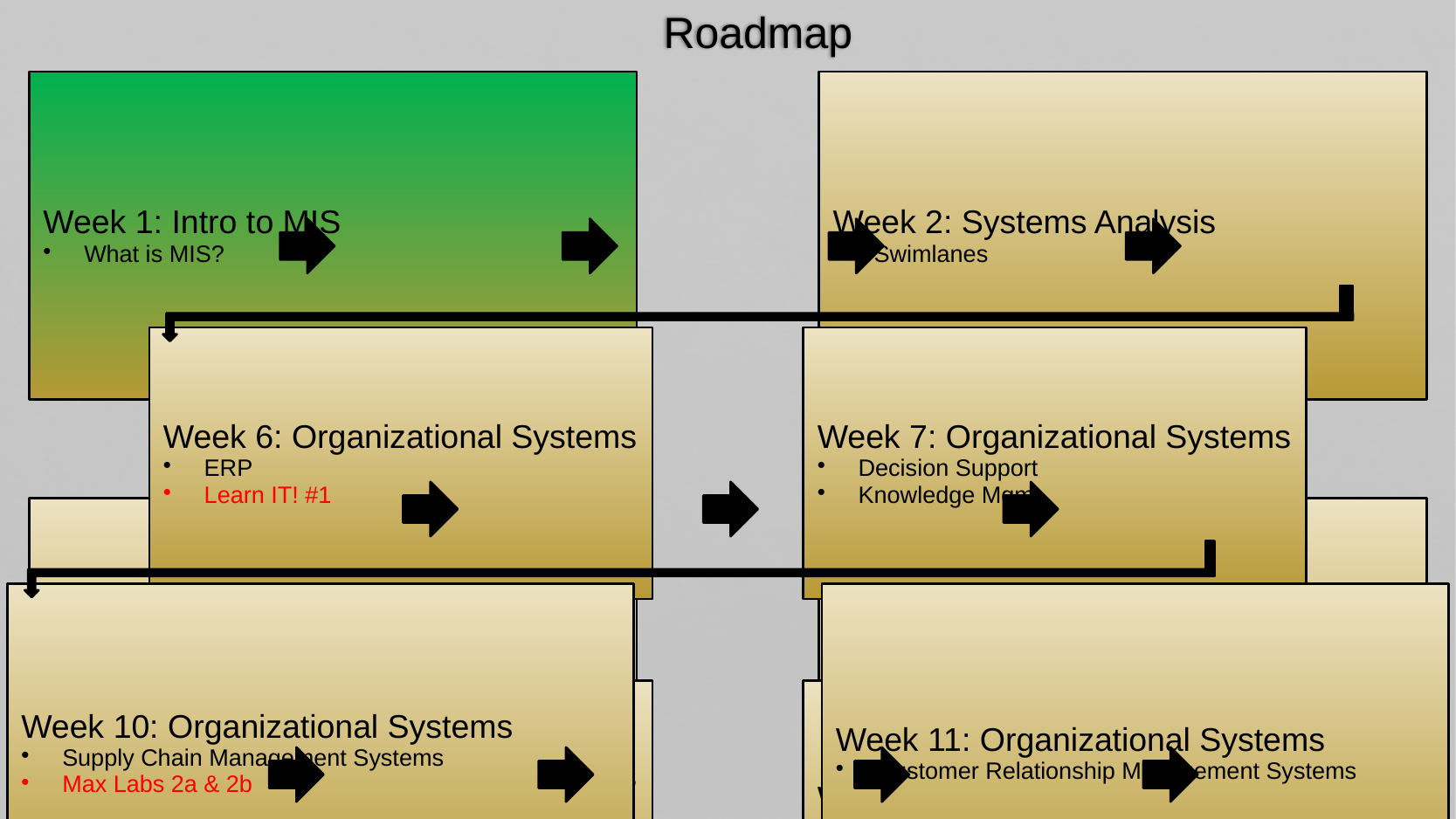

# Roadmap
Week 1: Intro to MIS
Week 2: Systems Analysis
Week 3: Systems Analysis
Week 4: Systems Analysis
Swimlanes
ERDs
Decision Trees
Architecture Diagrams
Max Labs 0
What is MIS?

Week 6: Organizational Systems
Week 7: Organizational Systems
Week 9
Decision Support
SDLC
ERP
Knowledge Mgmt
Learn IT! #1

Week 10: Organizational Systems
Week 11: Organizational Systems
Customer Relationship Management Systems
Supply Chain Management Systems